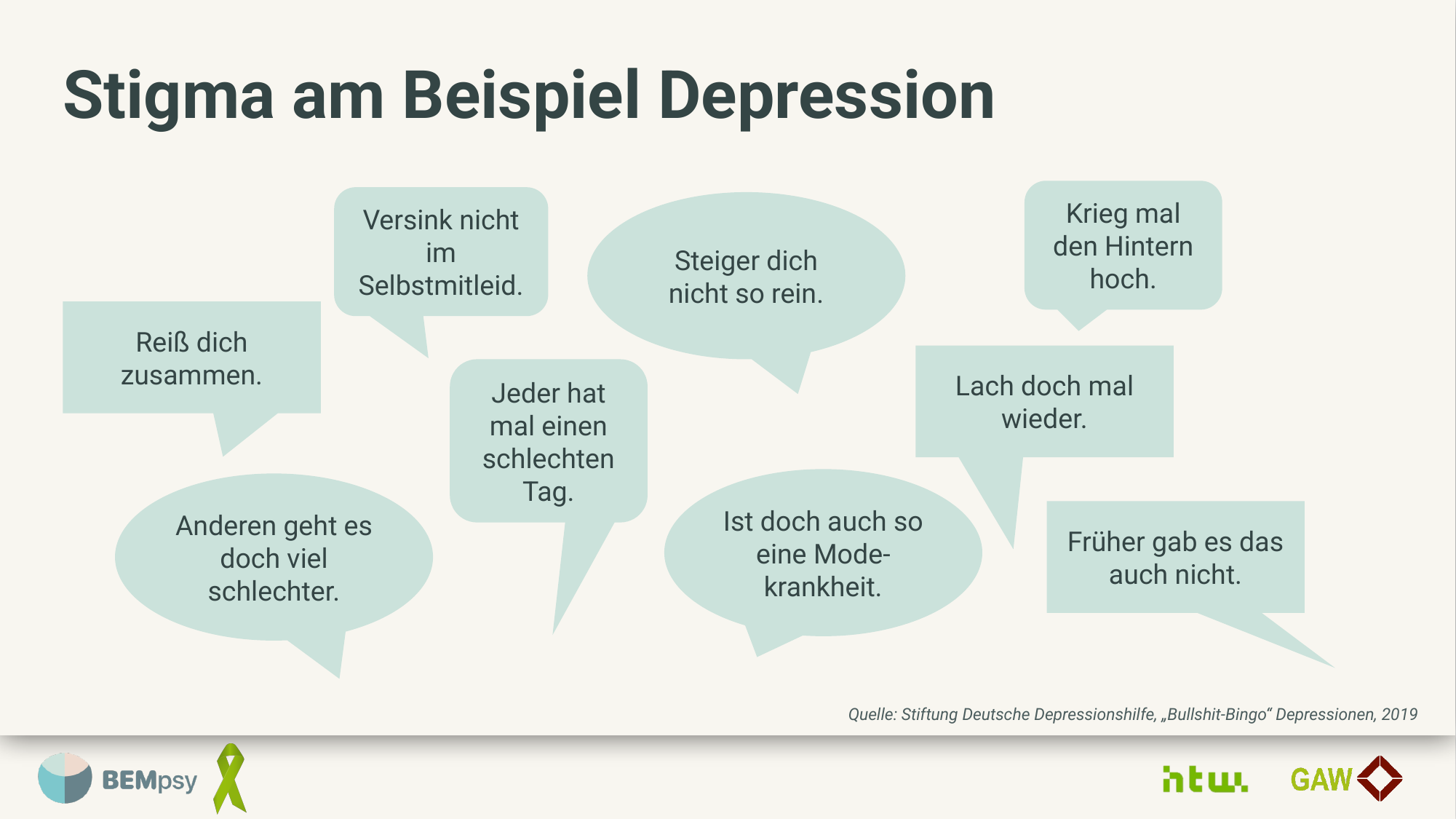

# Stigma am Beispiel Depression
Krieg mal den Hintern hoch.
Versink nicht im Selbstmitleid.
Steiger dich nicht so rein.
Reiß dich zusammen.
Lach doch mal wieder.
Jeder hat mal einen schlechten Tag.
Ist doch auch so eine Mode-krankheit.
Anderen geht es doch viel schlechter.
Früher gab es das auch nicht.
Quelle: Stiftung Deutsche Depressionshilfe, „Bullshit-Bingo“ Depressionen, 2019